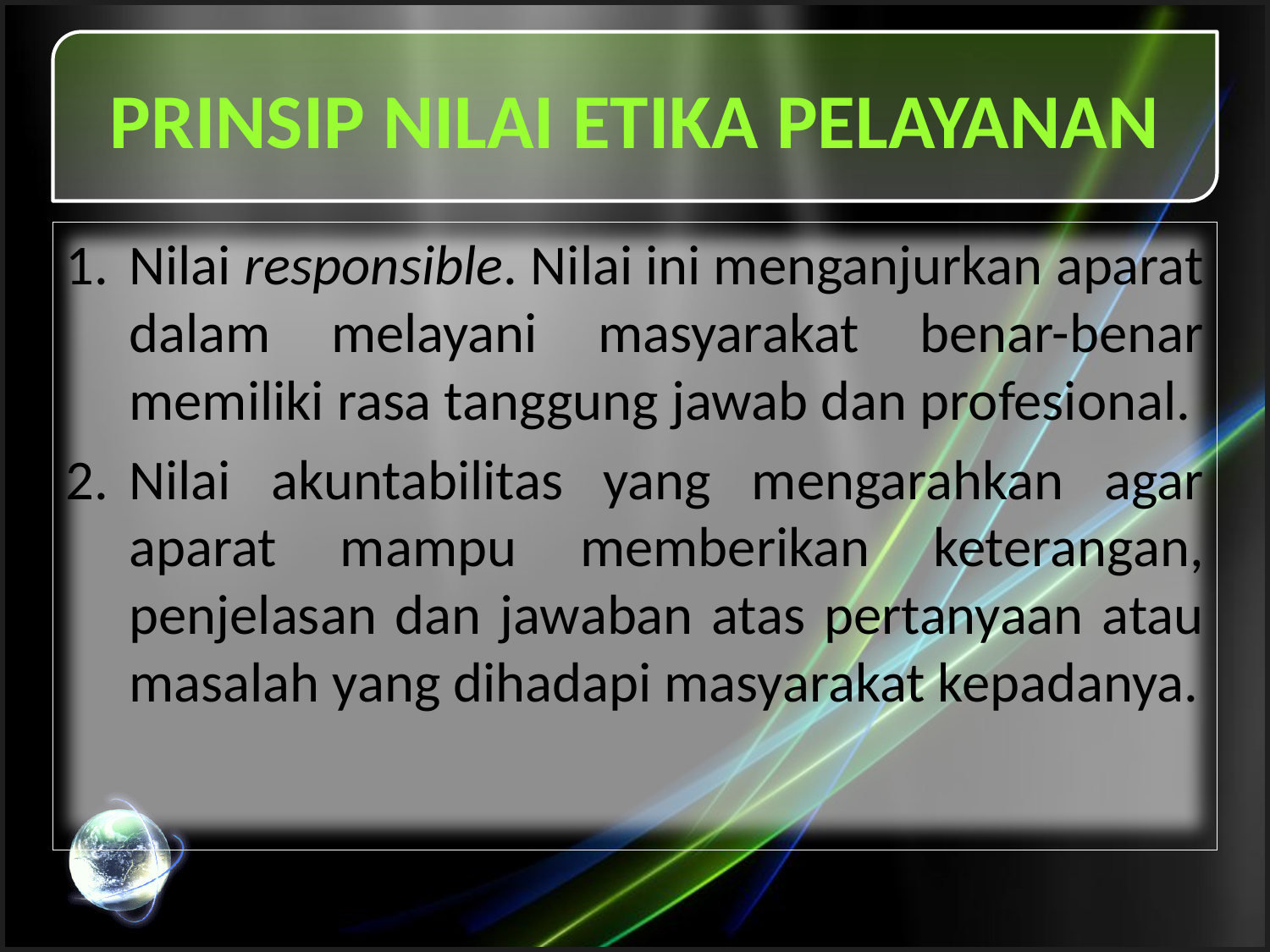

# PRINSIP NILAI ETIKA PELAYANAN
Nilai responsible. Nilai ini menganjurkan aparat dalam melayani masyarakat benar-benar memiliki rasa tanggung jawab dan profesional.
Nilai akuntabilitas yang mengarahkan agar aparat mampu memberikan keterangan, penjelasan dan jawaban atas pertanyaan atau masalah yang dihadapi masyarakat kepadanya.